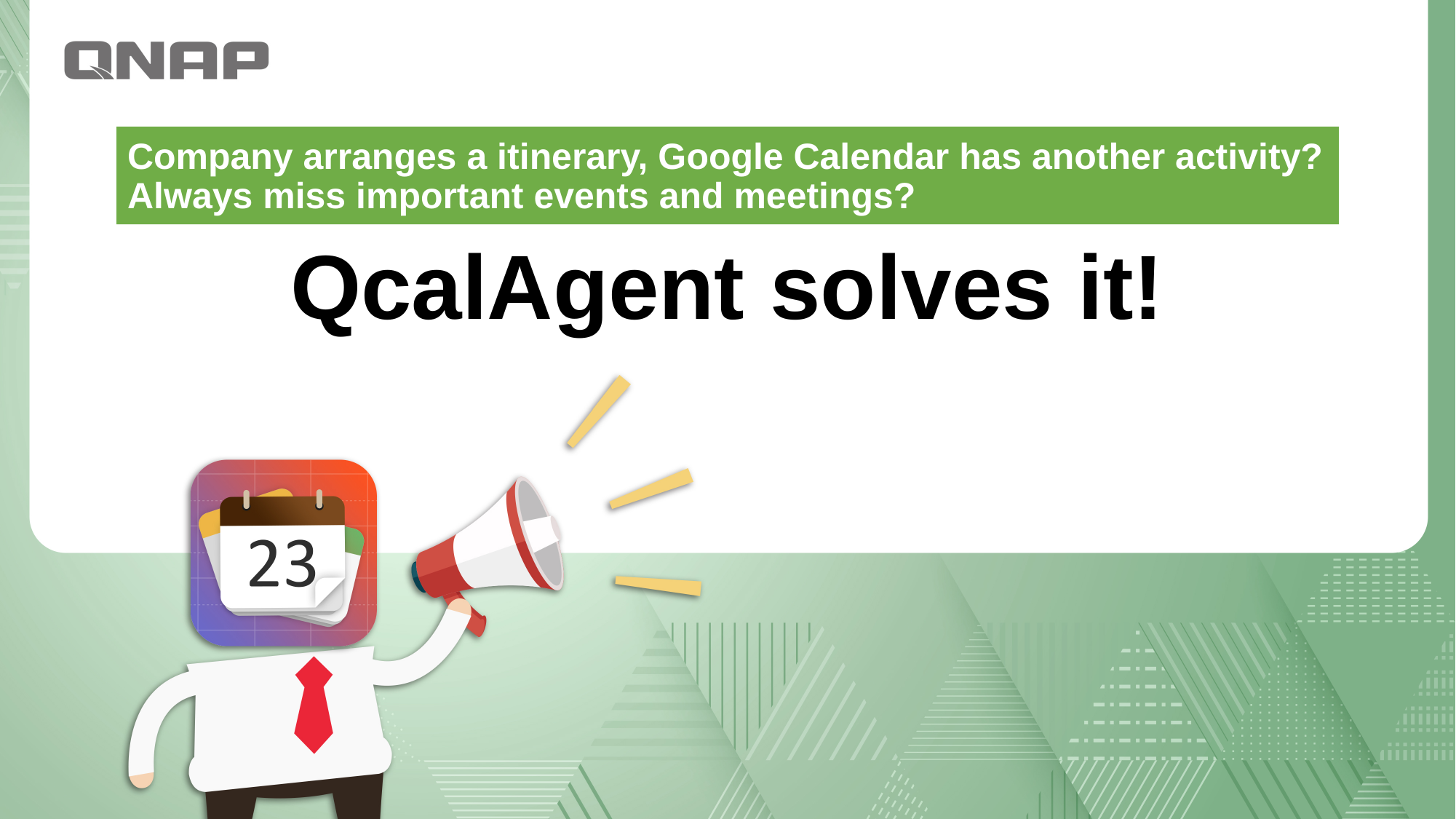

Company arranges a itinerary, Google Calendar has another activity? Always miss important events and meetings?

# QcalAgent solves it!